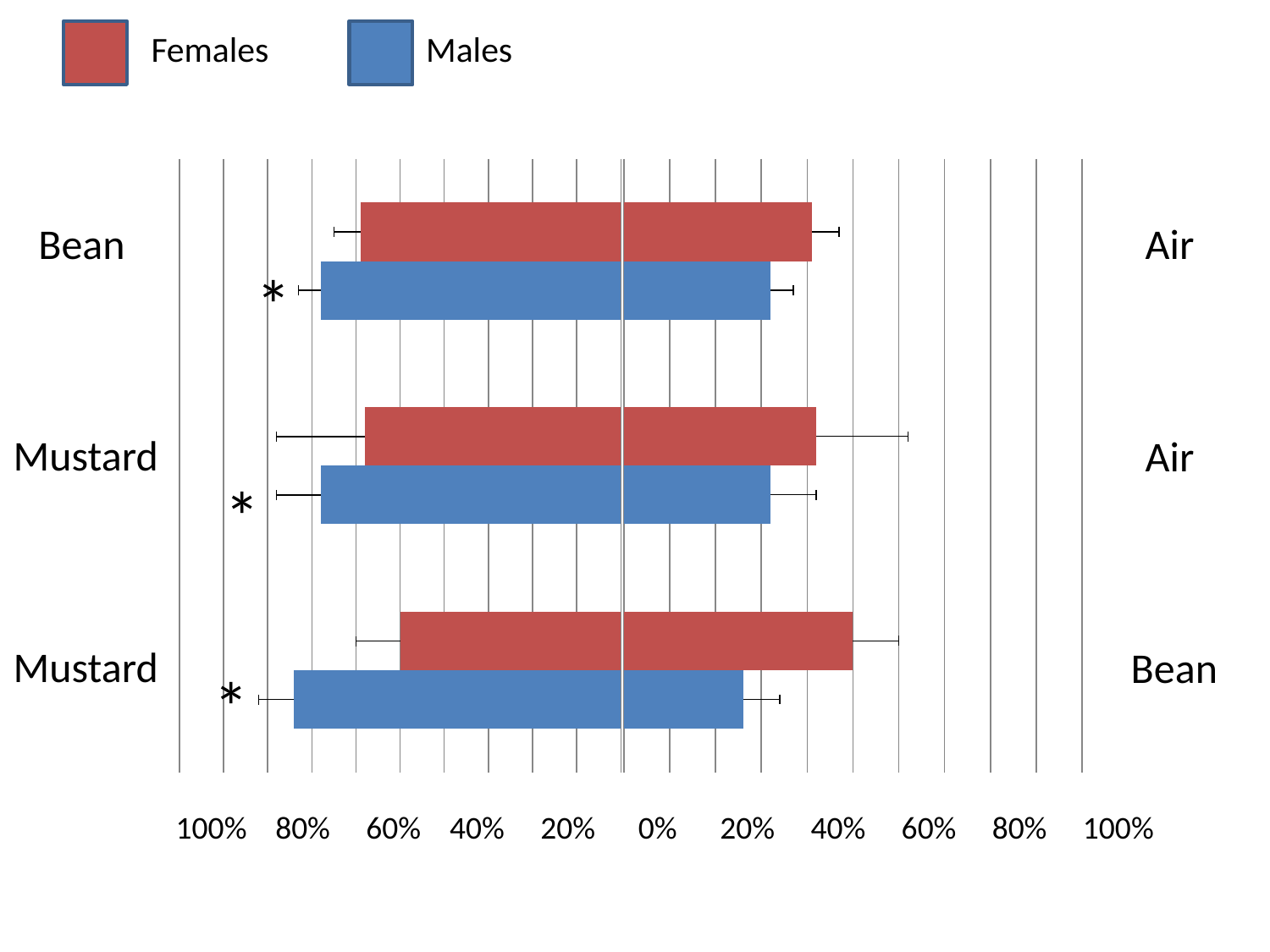

Females

Males

### Chart

| Category |  |  |
|---|---|---|

### Chart

| Category |  |  |
|---|---|---|
100%    80%     60%    40%     20%      0%      20%     40%     60%     80%     100%
Bean
Air
*
*
*
Mustard
Air
*
*
Mustard
Bean
*